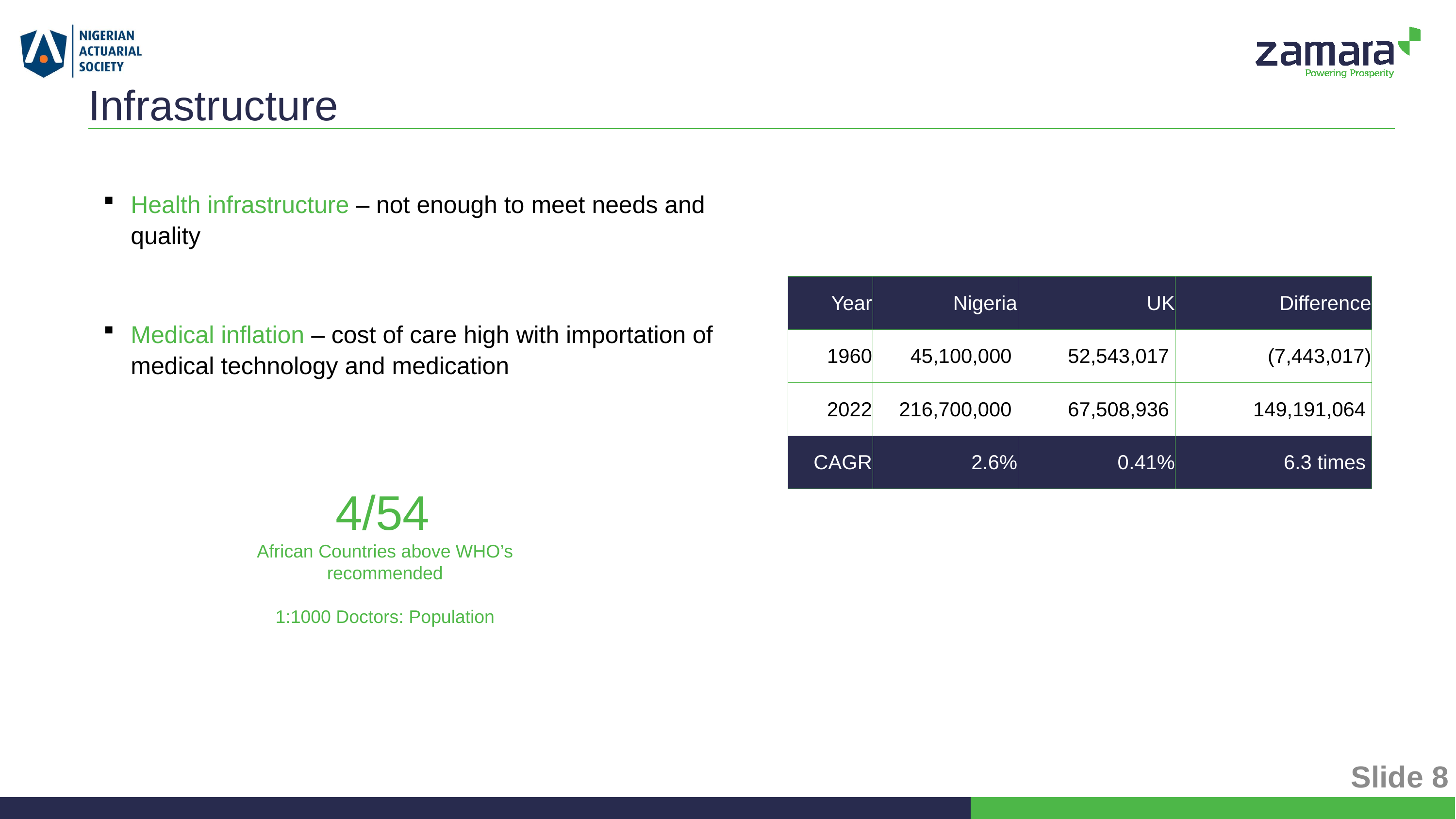

Infrastructure
Health infrastructure – not enough to meet needs and quality

Medical inflation – cost of care high with importation of medical technology and medication

| Year | Nigeria | UK | Difference |
| --- | --- | --- | --- |
| 1960 | 45,100,000 | 52,543,017 | (7,443,017) |
| 2022 | 216,700,000 | 67,508,936 | 149,191,064 |
| CAGR | 2.6% | 0.41% | 6.3 times |
4/54
African Countries above WHO’s recommended

1:1000 Doctors: Population
Slide 8